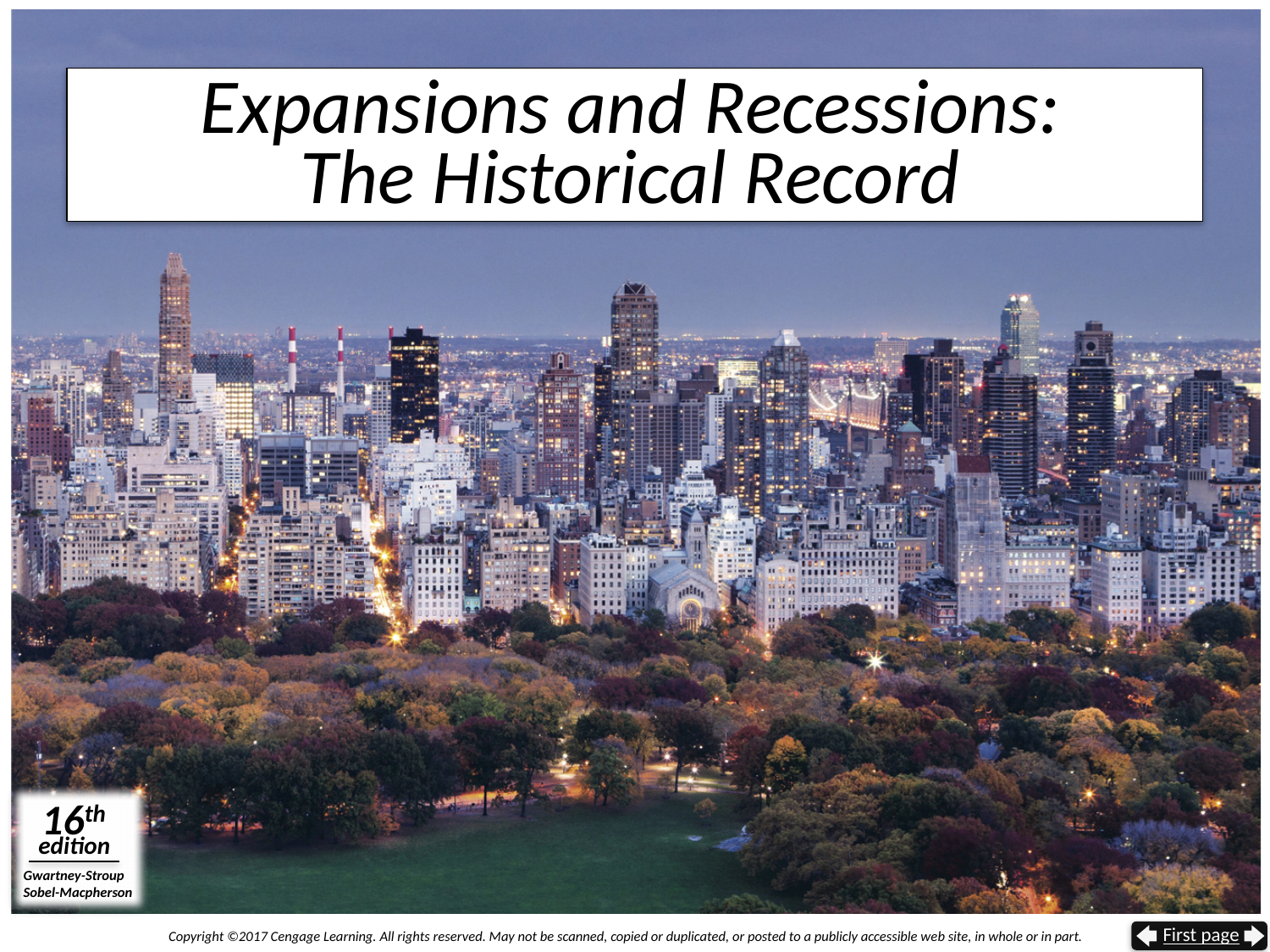

# Expansions and Recessions: The Historical Record